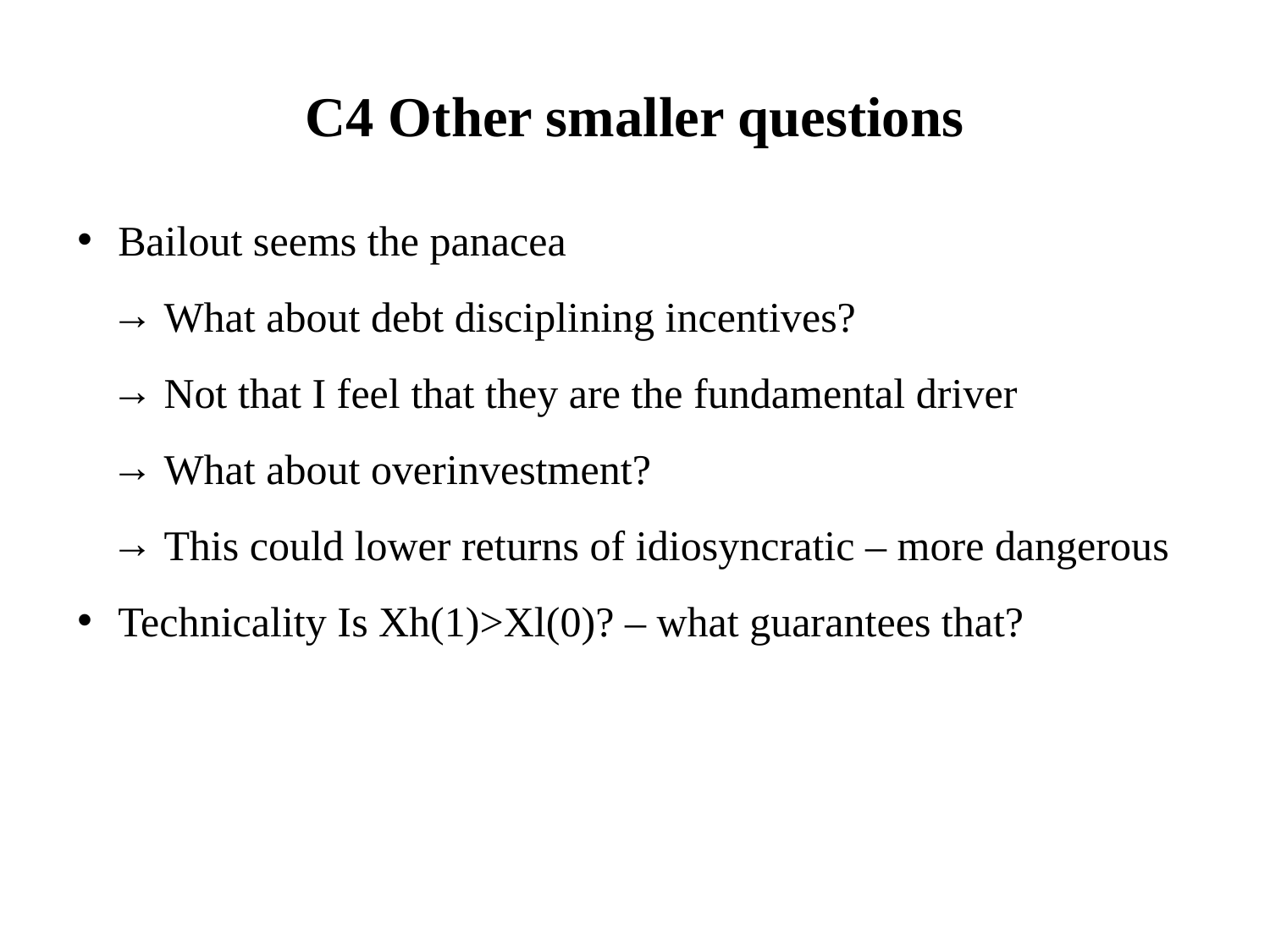

C4 Other smaller questions
 Bailout seems the panacea
 What about debt disciplining incentives?
 Not that I feel that they are the fundamental driver
 What about overinvestment?
 This could lower returns of idiosyncratic – more dangerous
 Technicality Is Xh(1)>Xl(0)? – what guarantees that?